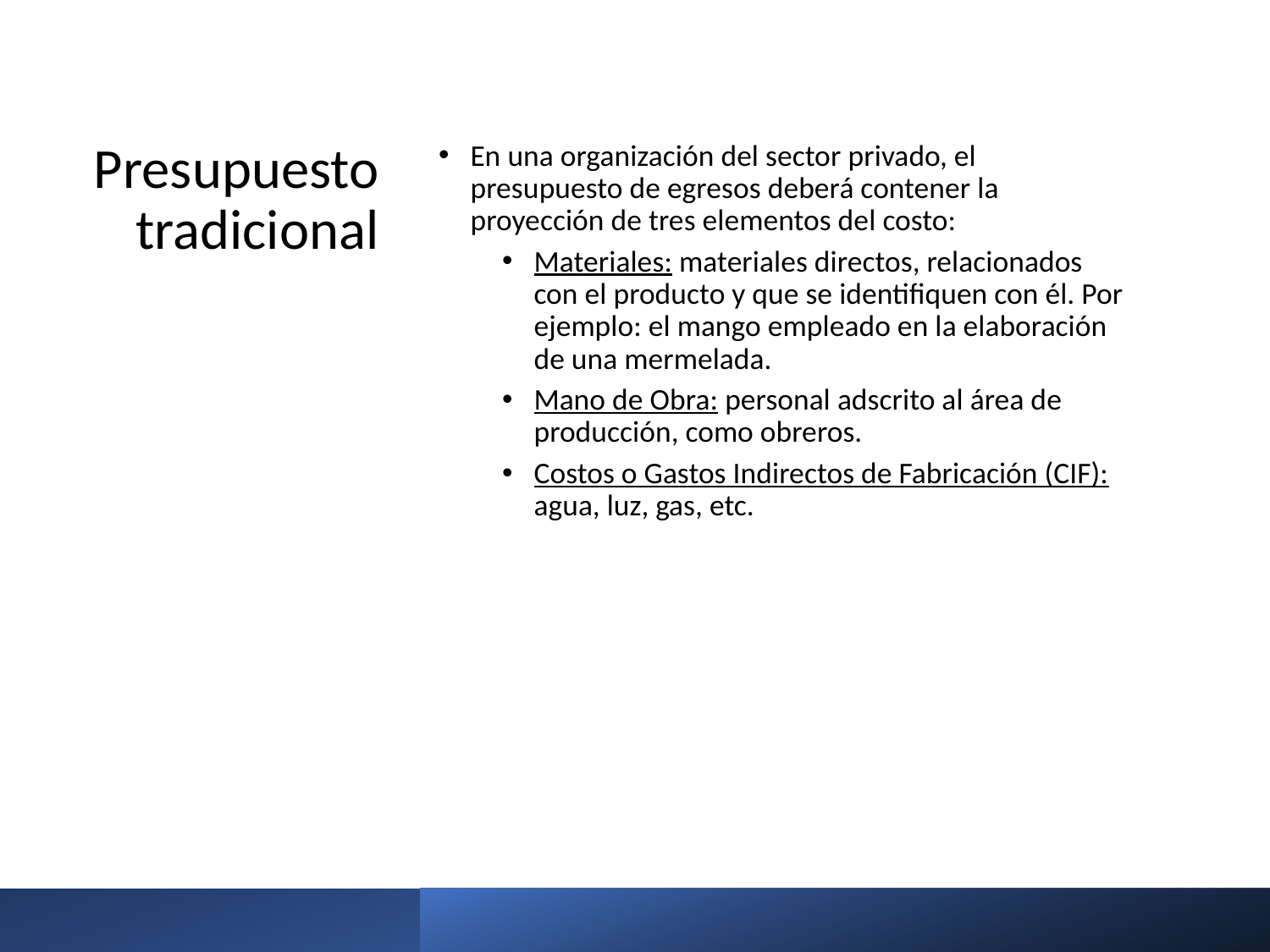

# Presupuesto tradicional
En una organización del sector privado, el presupuesto de egresos deberá contener la proyección de tres elementos del costo:
Materiales: materiales directos, relacionados con el producto y que se identifiquen con él. Por ejemplo: el mango empleado en la elaboración de una mermelada.
Mano de Obra: personal adscrito al área de producción, como obreros.
Costos o Gastos Indirectos de Fabricación (CIF): agua, luz, gas, etc.